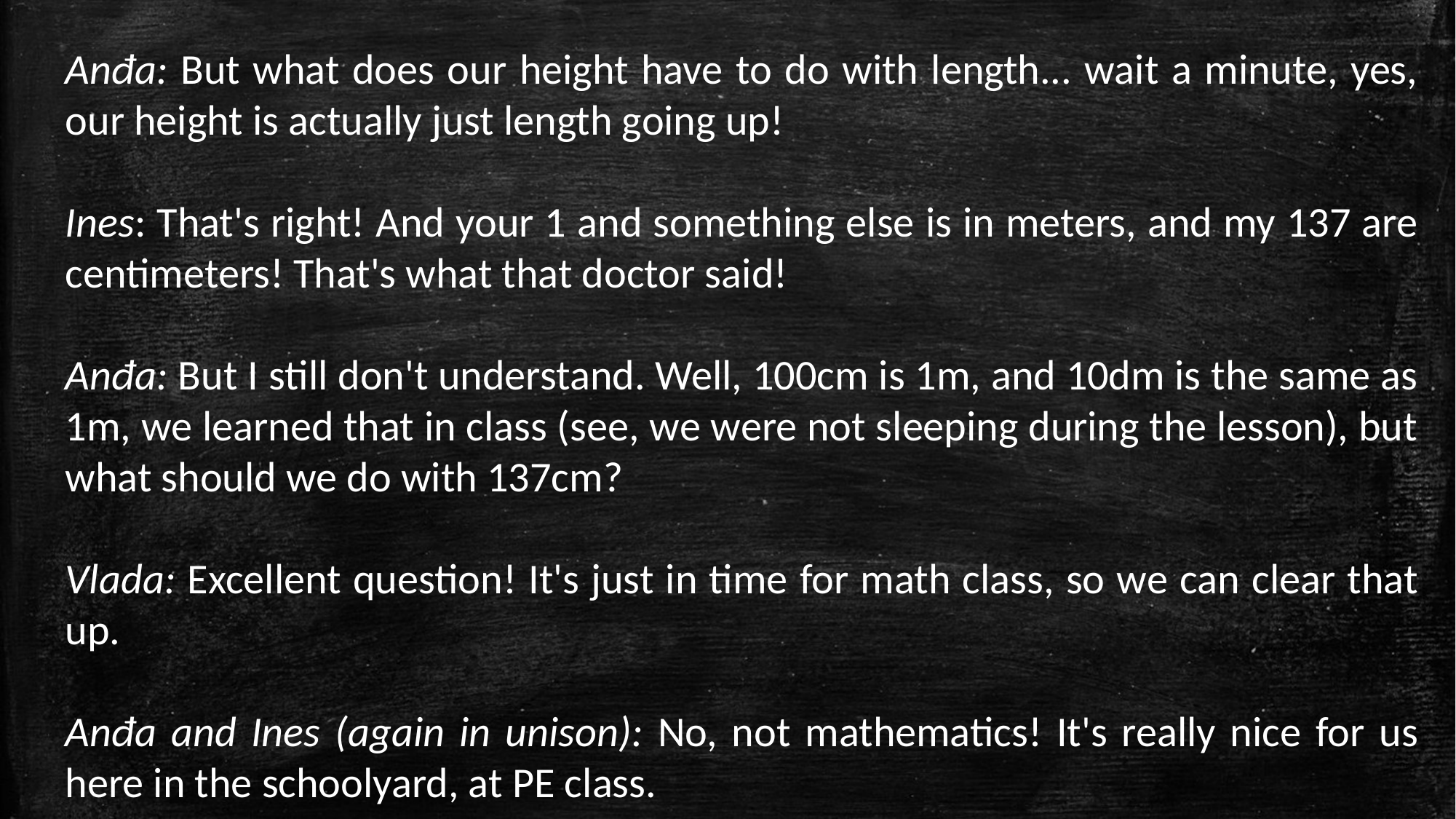

Anđa: But what does our height have to do with length... wait a minute, yes, our height is actually just length going up!

Ines: That's right! And your 1 and something else is in meters, and my 137 are centimeters! That's what that doctor said!

Anđa: But I still don't understand. Well, 100cm is 1m, and 10dm is the same as 1m, we learned that in class (see, we were not sleeping during the lesson), but what should we do with 137cm?

Vlada: Excellent question! It's just in time for math class, so we can clear that up.

Anđa and Ines (again in unison): No, not mathematics! It's really nice for us here in the schoolyard, at PE class.